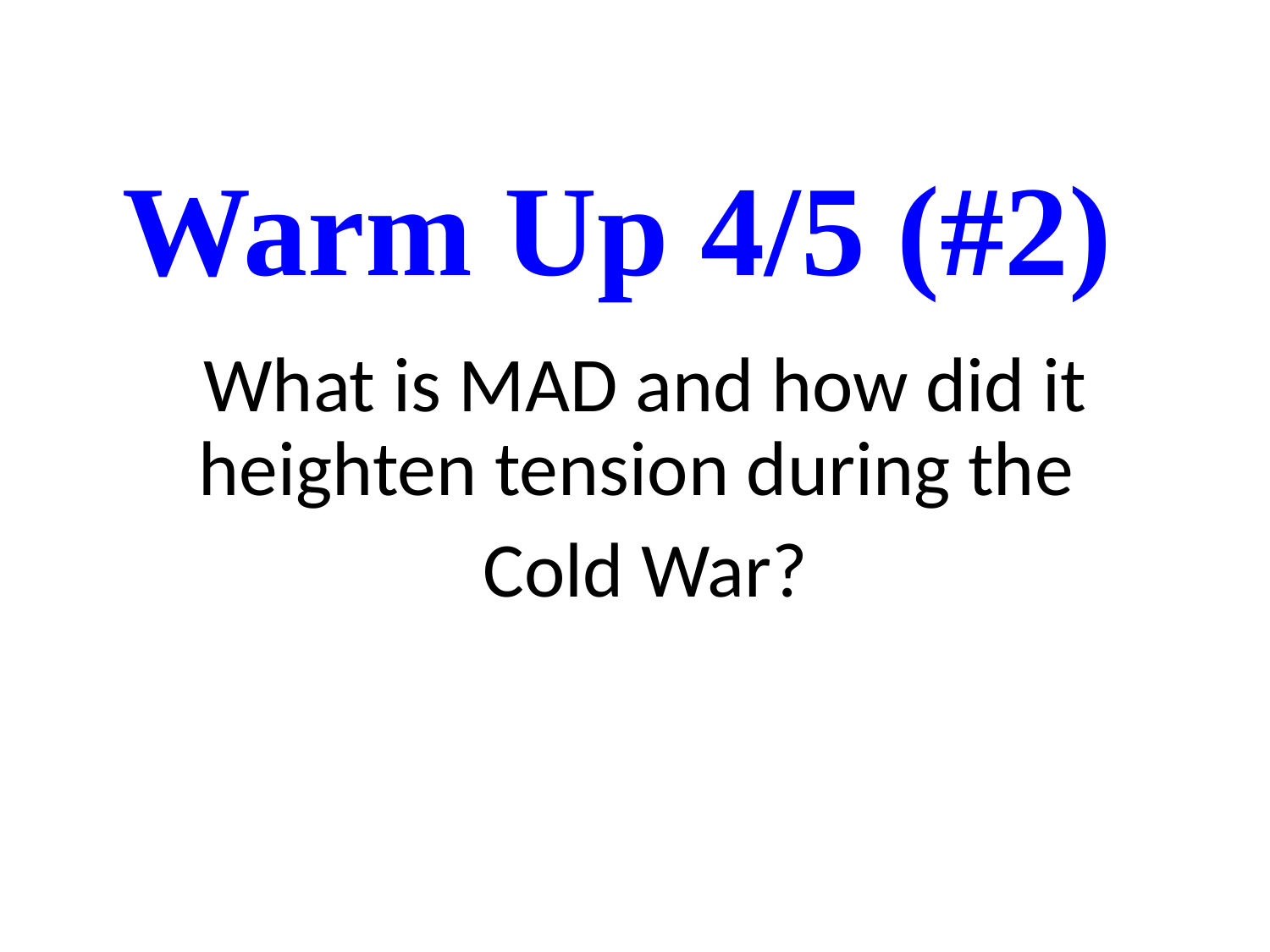

# Warm Up 4/5 (#2)
What is MAD and how did it heighten tension during the
Cold War?